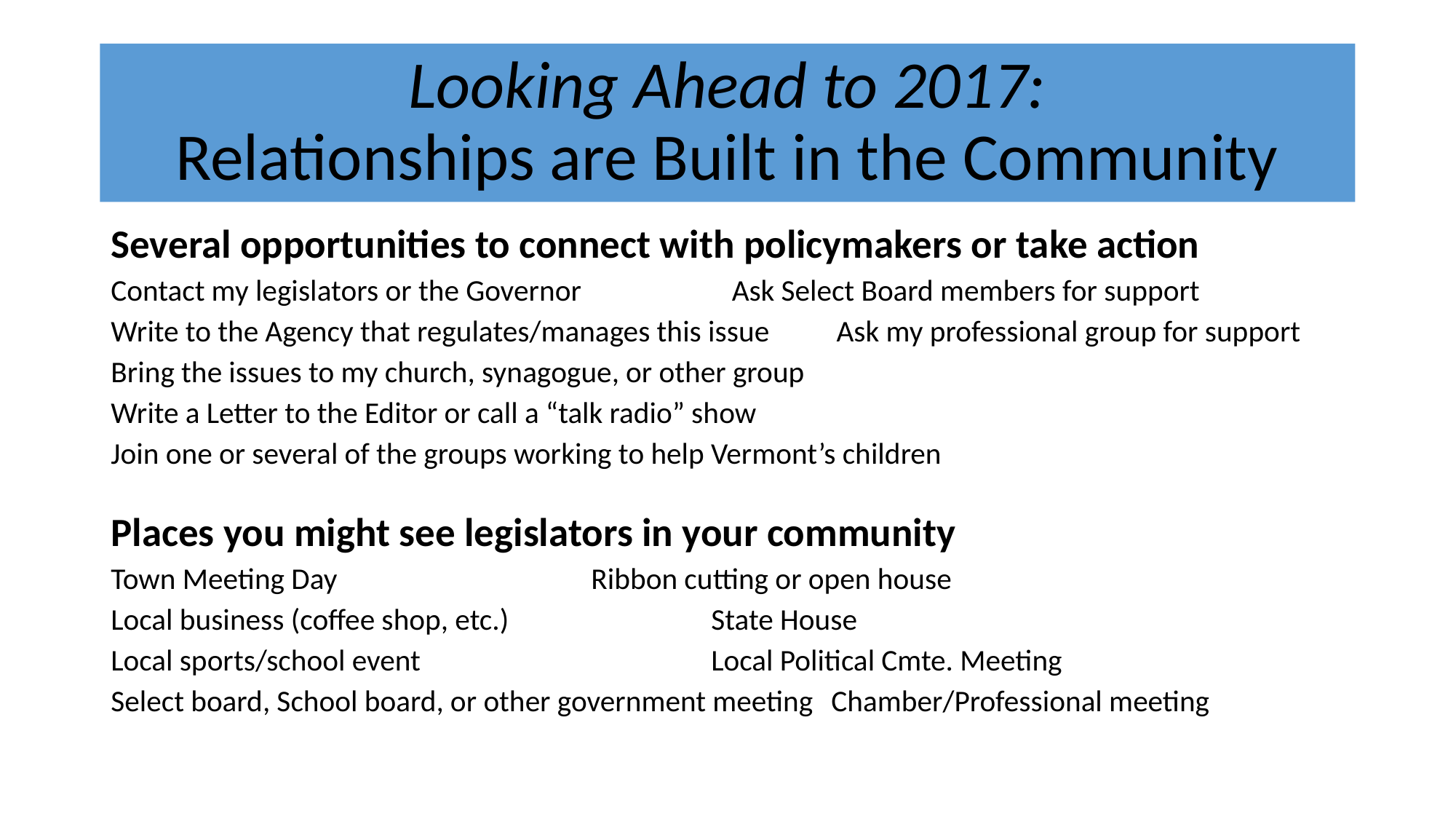

# Looking Ahead to 2017: Relationships are Built in the Community
Several opportunities to connect with policymakers or take action
Contact my legislators or the Governor	 	            Ask Select Board members for support
Write to the Agency that regulates/manages this issue          Ask my professional group for support
Bring the issues to my church, synagogue, or other group
Write a Letter to the Editor or call a “talk radio” show
Join one or several of the groups working to help Vermont’s children

Places you might see legislators in your community
Town Meeting Day					Ribbon cutting or open house
Local business (coffee shop, etc.) 				State House
Local sports/school event					Local Political Cmte. Meeting
Select board, School board, or other government meeting	Chamber/Professional meeting